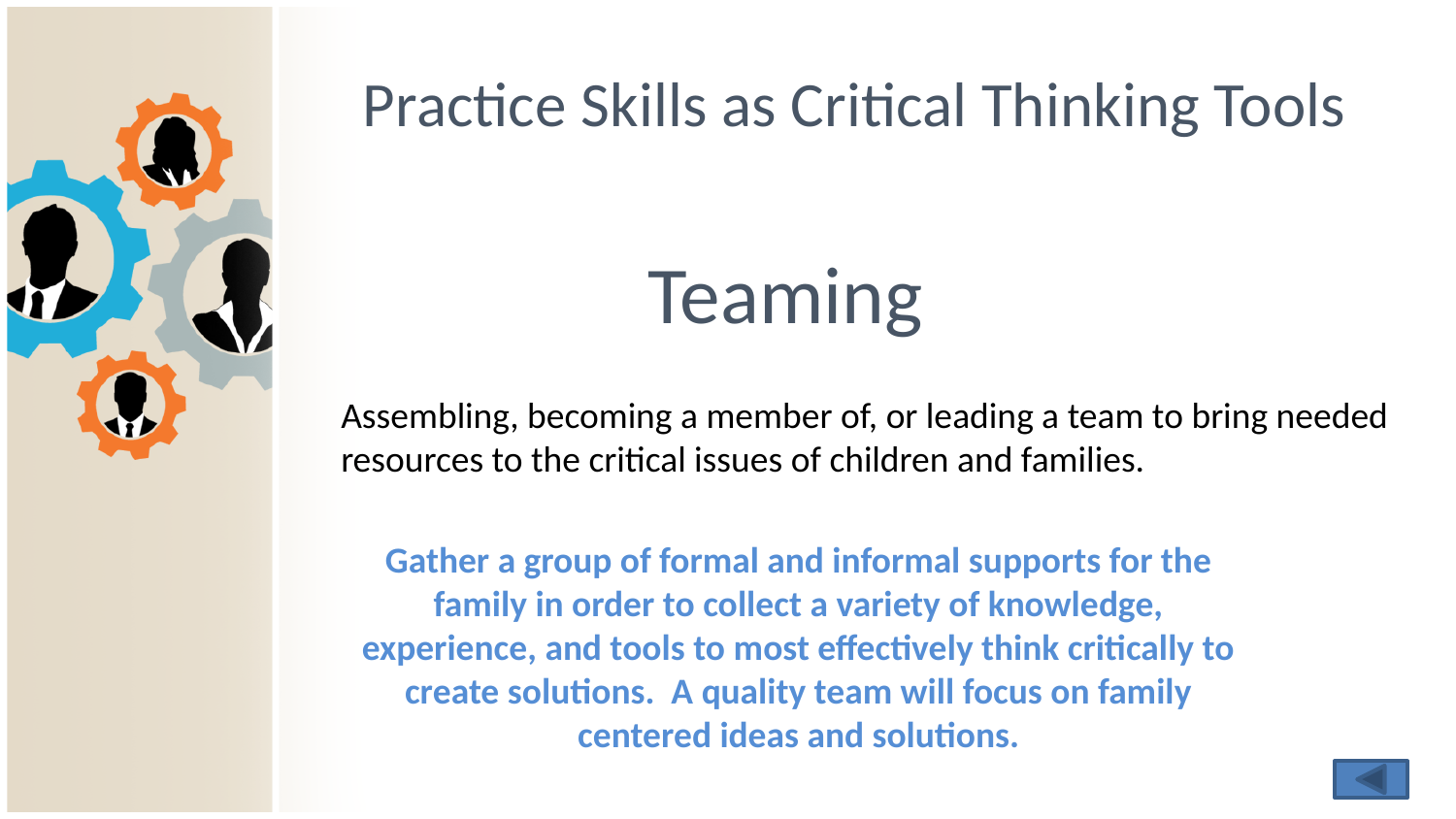

# Practice Skills as Critical Thinking Tools
Teaming
Assembling, becoming a member of, or leading a team to bring needed resources to the critical issues of children and families.
Gather a group of formal and informal supports for the family in order to collect a variety of knowledge, experience, and tools to most effectively think critically to create solutions.  A quality team will focus on family centered ideas and solutions.